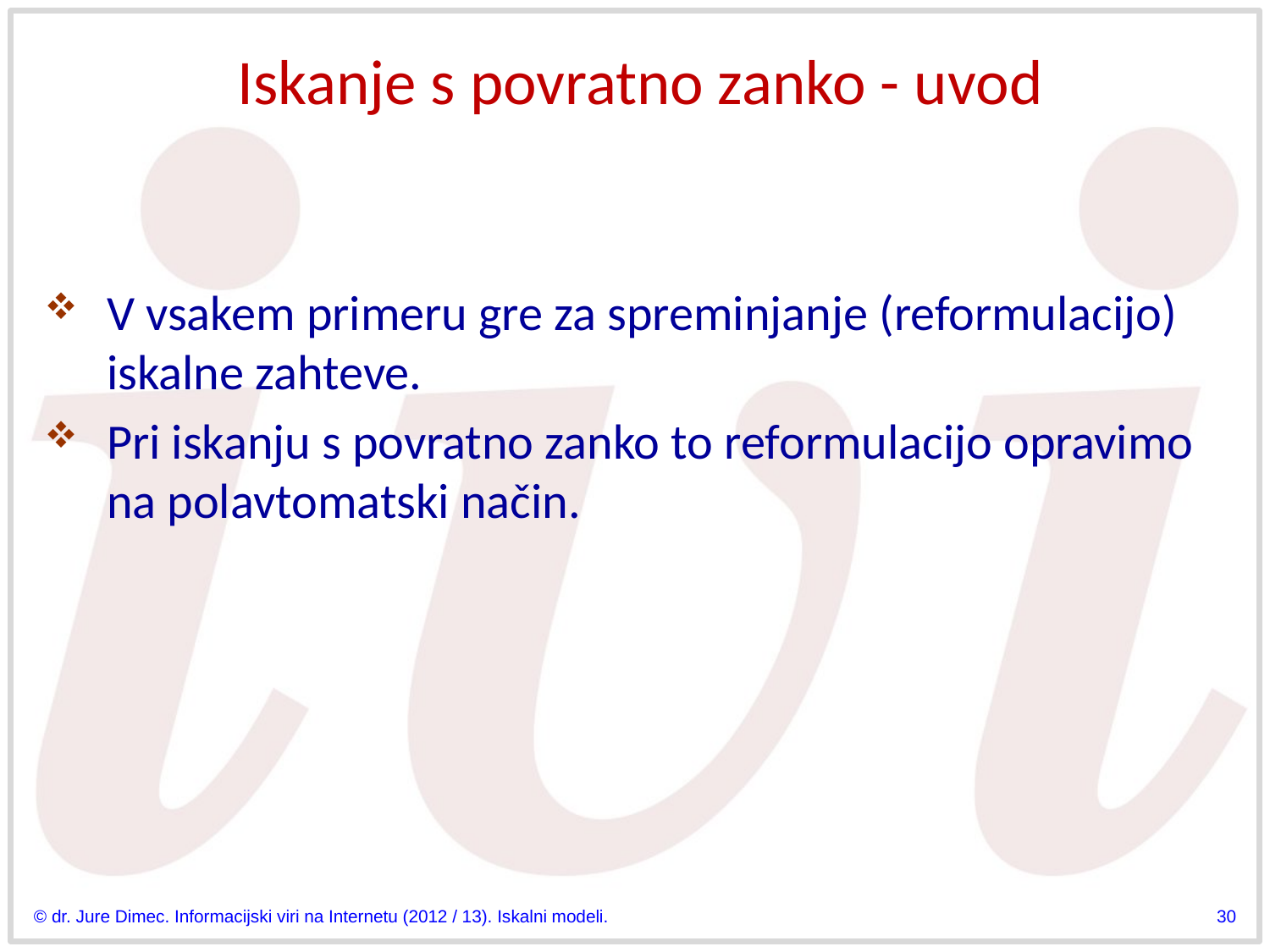

# Iskanje s povratno zanko - uvod
V vsakem primeru gre za spreminjanje (reformulacijo) iskalne zahteve.
Pri iskanju s povratno zanko to reformulacijo opravimo na polavtomatski način.
© dr. Jure Dimec. Informacijski viri na Internetu (2012 / 13). Iskalni modeli.
30